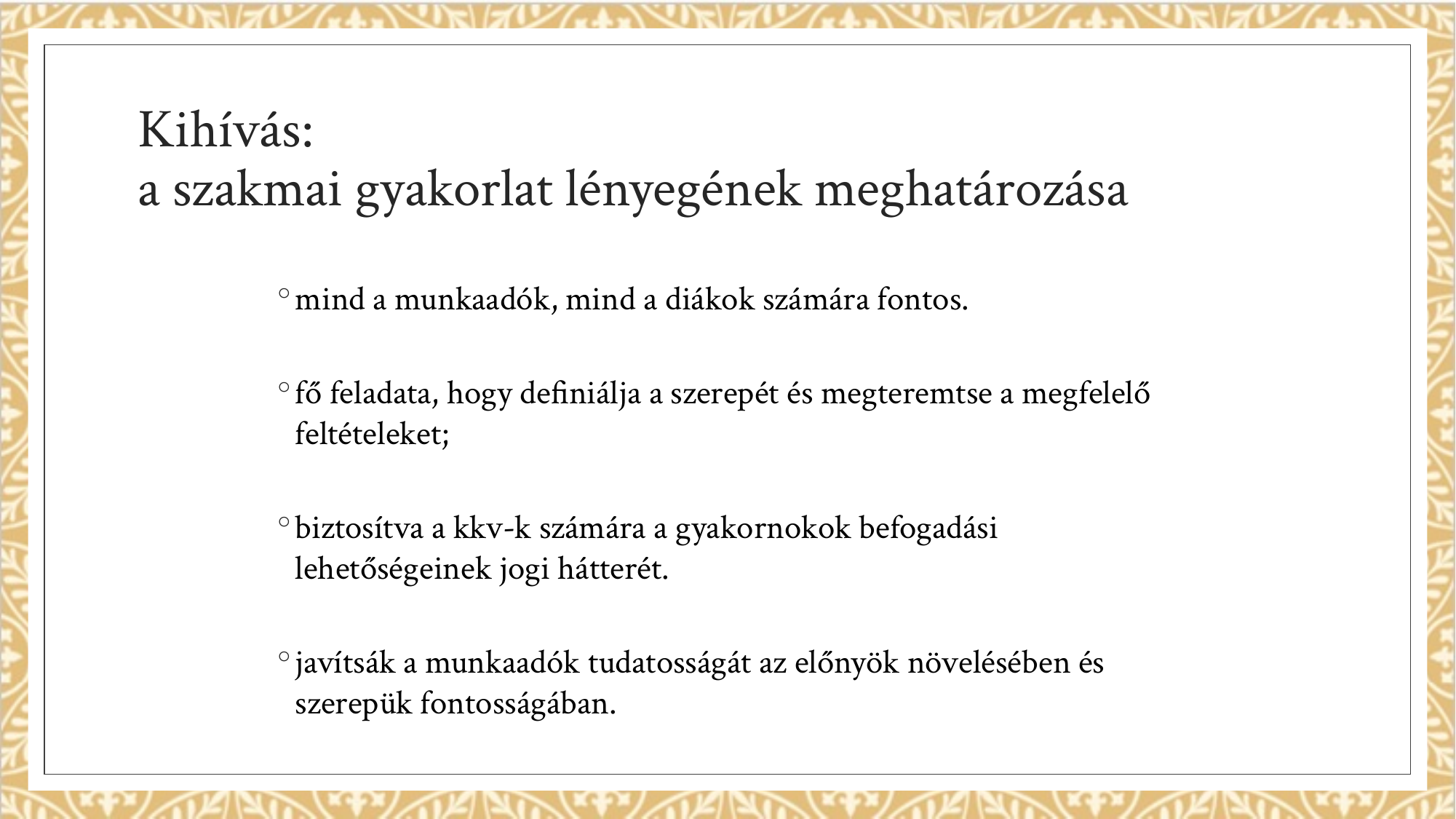

# Kihívás: a szakmai gyakorlat lényegének meghatározása
mind a munkaadók, mind a diákok számára fontos.
fő feladata, hogy definiálja a szerepét és megteremtse a megfelelő feltételeket;
biztosítva a kkv-k számára a gyakornokok befogadási lehetőségeinek jogi hátterét.
javítsák a munkaadók tudatosságát az előnyök növelésében és szerepük fontosságában.